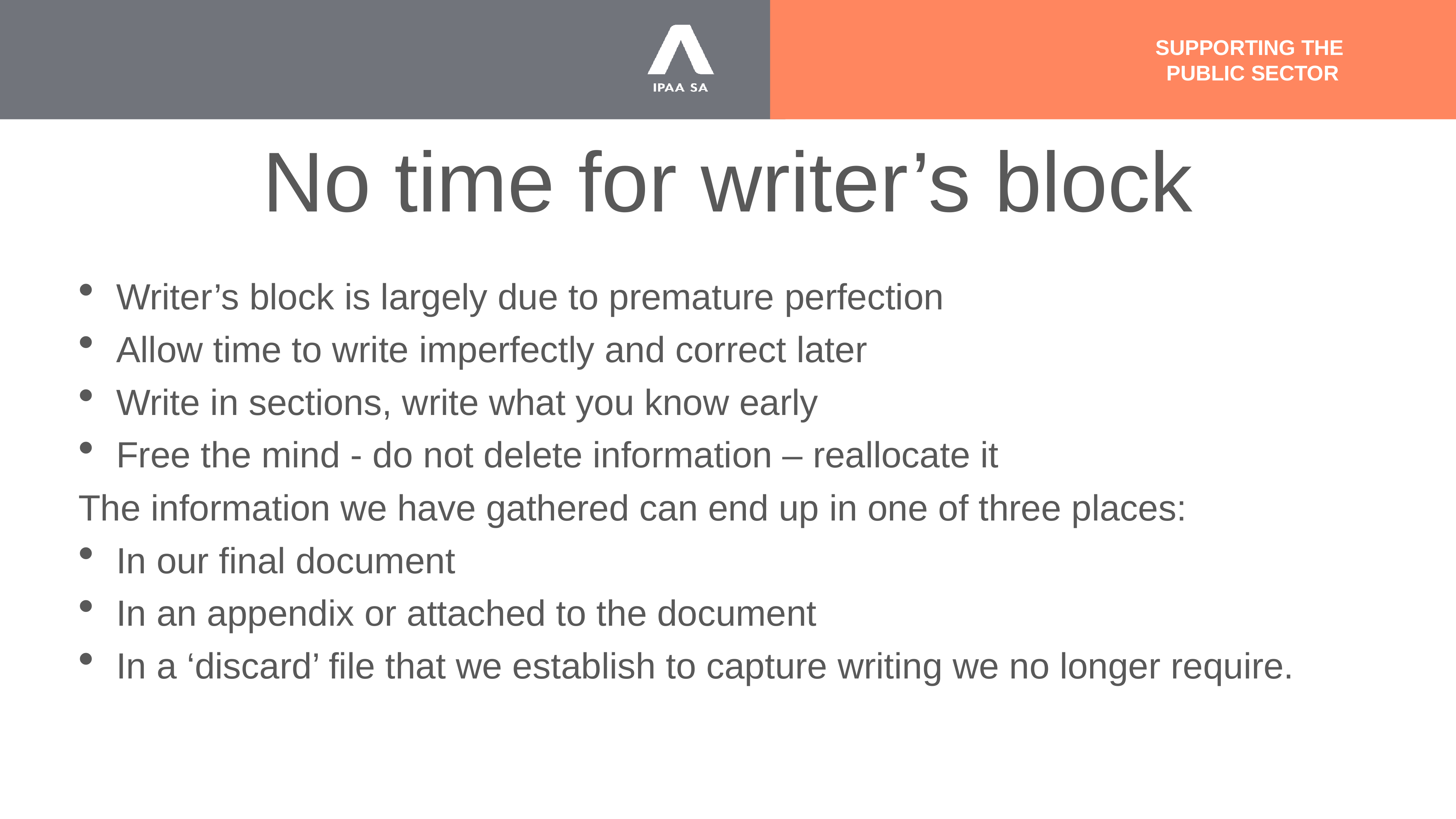

# No time for writer’s block

Writer’s block is largely due to premature perfection
Allow time to write imperfectly and correct later
Write in sections, write what you know early
Free the mind - do not delete information – reallocate it
The information we have gathered can end up in one of three places:
In our final document
In an appendix or attached to the document
In a ‘discard’ file that we establish to capture writing we no longer require.